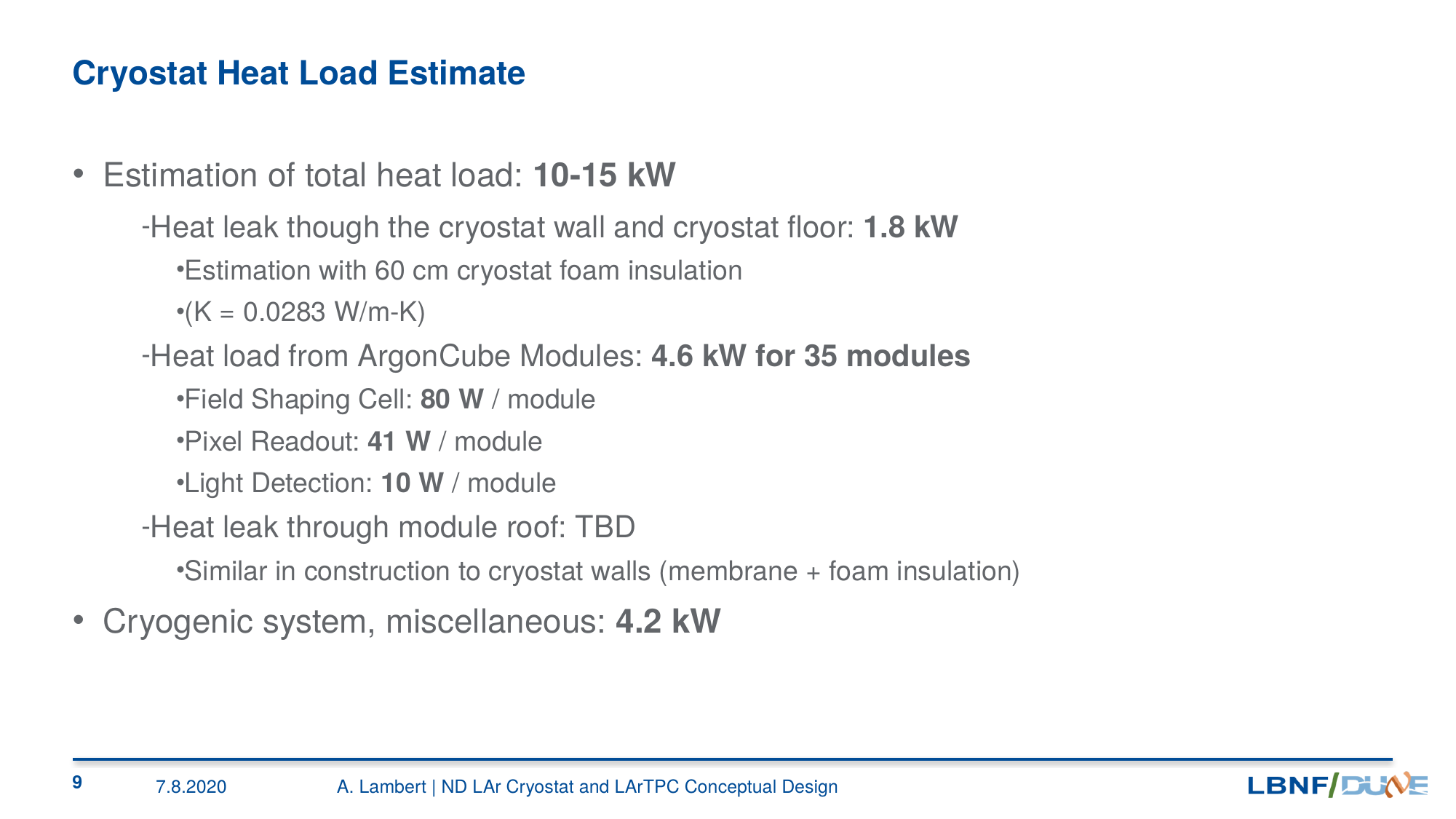

# Cryostat Heat Load Estimate
Estimation of total heat load: 10-15 kW
Heat leak though the cryostat wall and cryostat floor: 1.8 kW
Estimation with 60 cm cryostat foam insulation
(K = 0.0283 W/m-K)
Heat load from ArgonCube Modules: 4.6 kW for 35 modules
Field Shaping Cell: 80 W / module
Pixel Readout: 41 W / module
Light Detection: 10 W / module
Heat leak through module roof: TBD
Similar in construction to cryostat walls (membrane + foam insulation)
Cryogenic system, miscellaneous: 4.2 kW

9
7.8.2020
A. Lambert | ND LAr Cryostat and LArTPC Conceptual Design